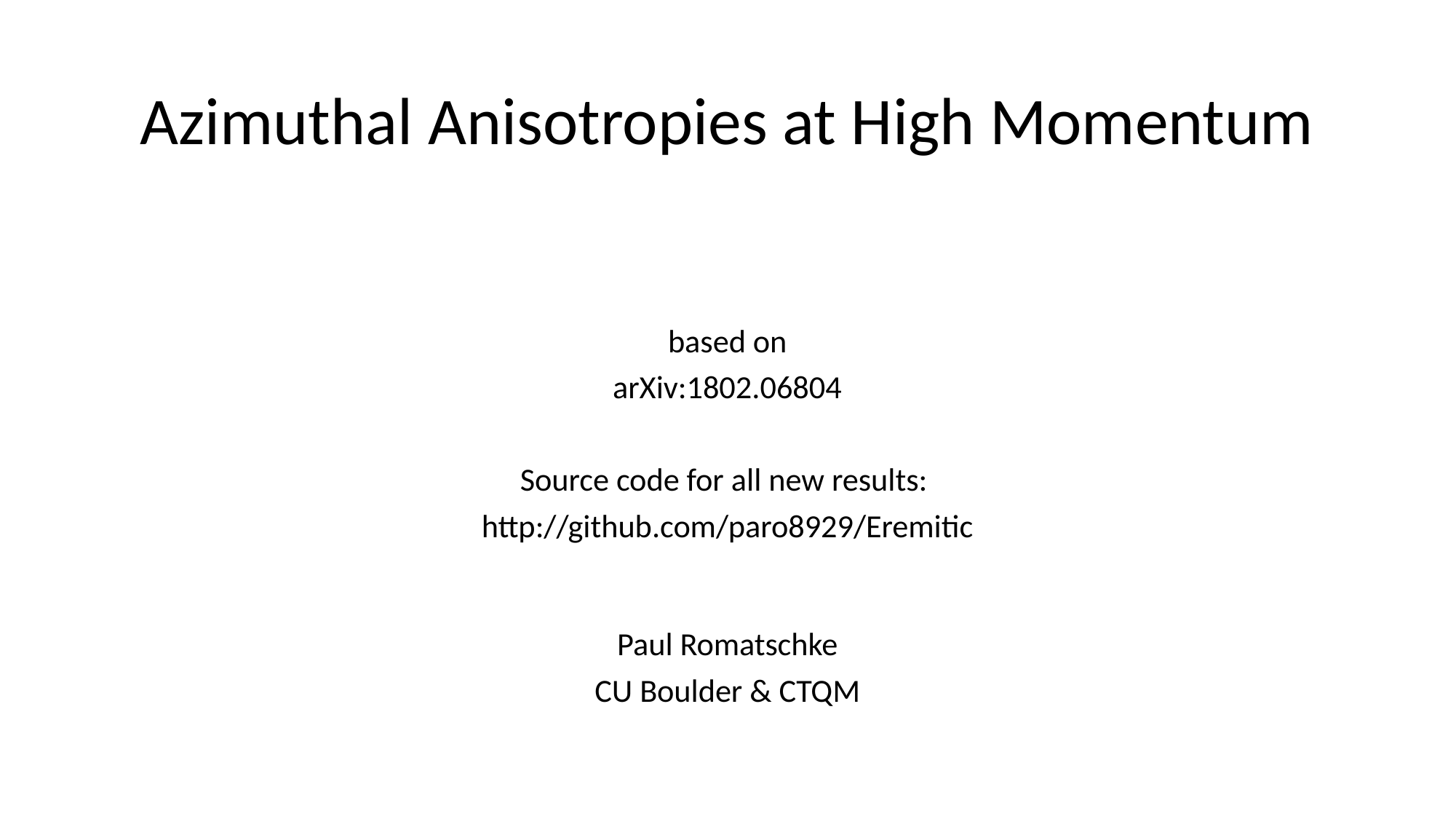

# Azimuthal Anisotropies at High Momentum
based on
arXiv:1802.06804

Source code for all new results:
http://github.com/paro8929/Eremitic

Paul Romatschke
CU Boulder & CTQM